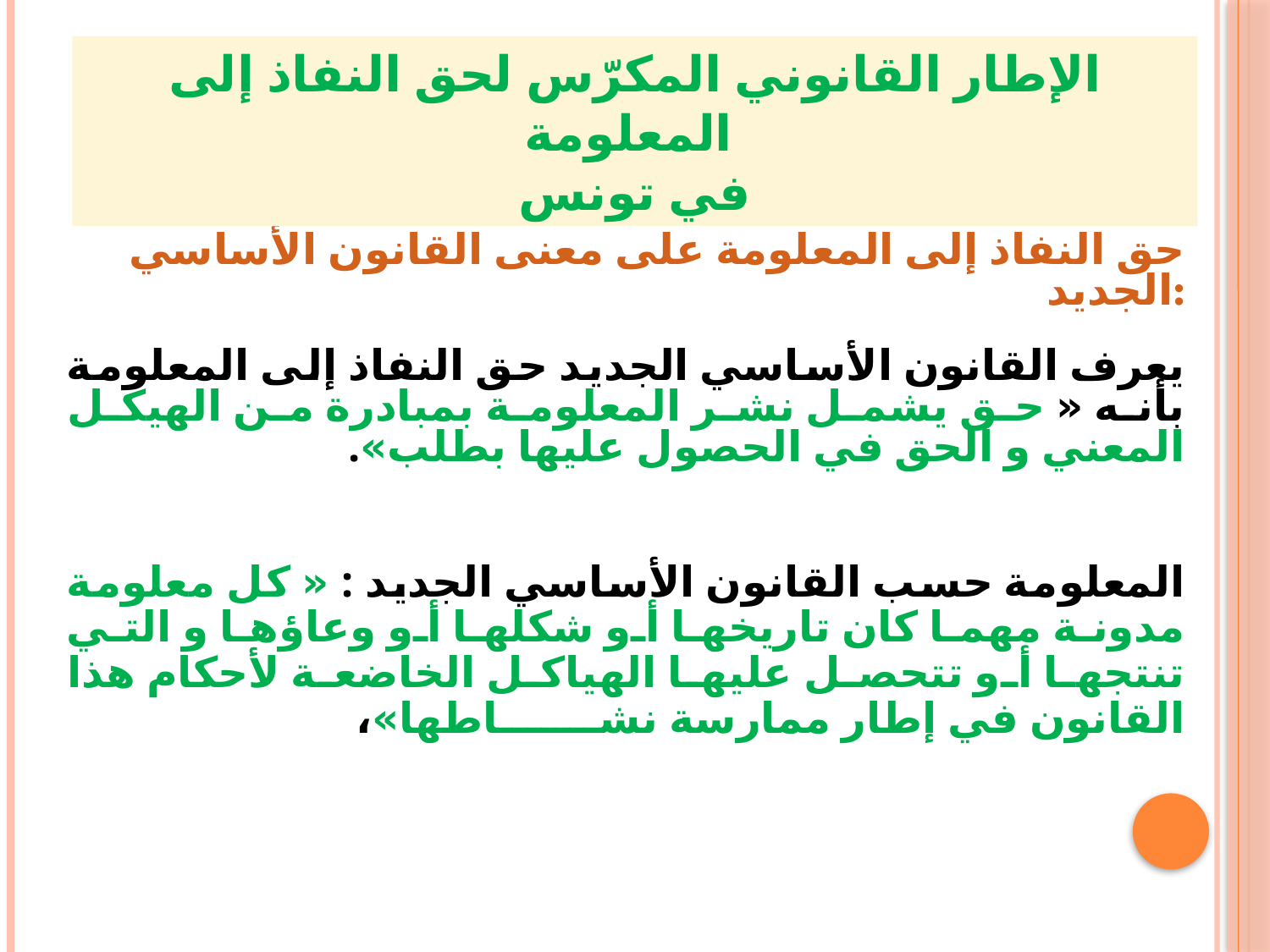

الإطار القانوني المكرّس لحق النفاذ إلى المعلومة
في تونس
حق النفاذ إلى المعلومة على معنى القانون الأساسي الجديد:

يعرف القانون الأساسي الجديد حق النفاذ إلى المعلومة بأنه « حق يشمل نشر المعلومة بمبادرة من الهيكل المعني و الحق في الحصول عليها بطلب».

المعلومة حسب القانون الأساسي الجديد : « كل معلومة مدونة مهما كان تاريخها أو شكلها أو وعاؤها و التي تنتجها أو تتحصل عليها الهياكل الخاضعة لأحكام هذا القانون في إطار ممارسة نشـــــــاطها»،